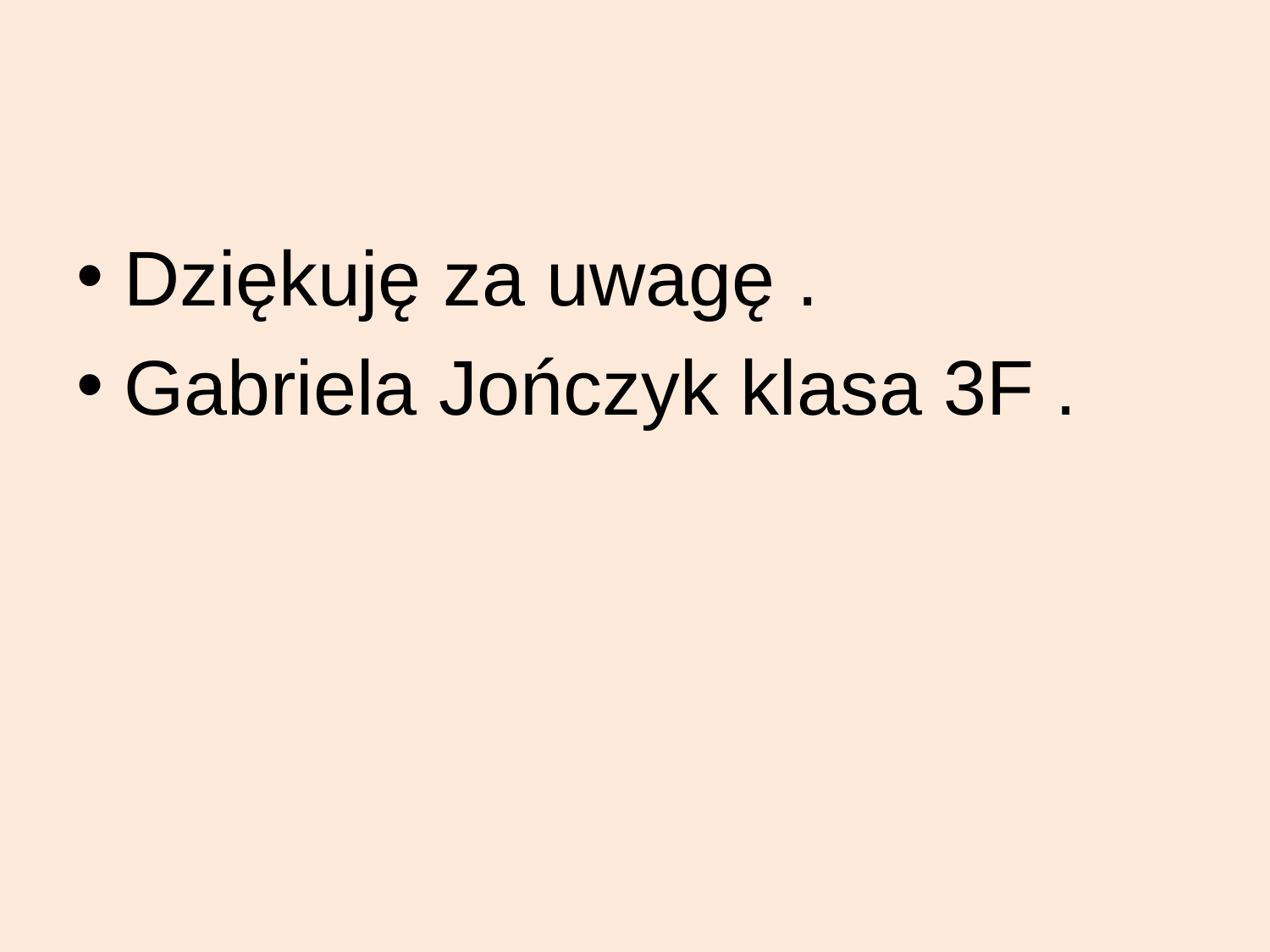

#
Dziękuję za uwagę .
Gabriela Jończyk klasa 3F .